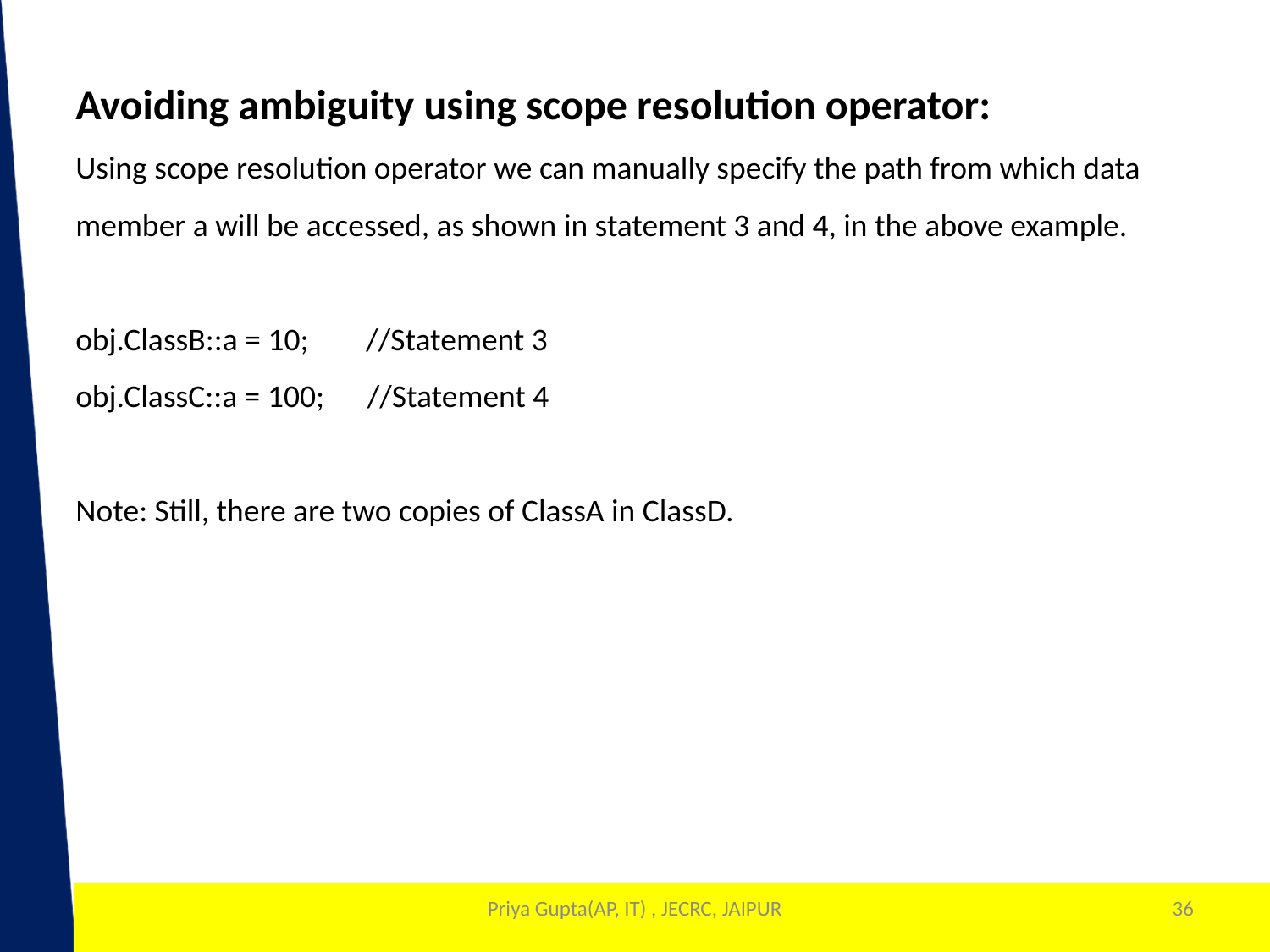

Avoiding ambiguity using scope resolution operator:
Using scope resolution operator we can manually specify the path from which data member a will be accessed, as shown in statement 3 and 4, in the above example.

obj.ClassB::a = 10;        //Statement 3
obj.ClassC::a = 100;      //Statement 4

Note: Still, there are two copies of ClassA in ClassD.
Priya Gupta(AP, IT) , JECRC, JAIPUR
36
1